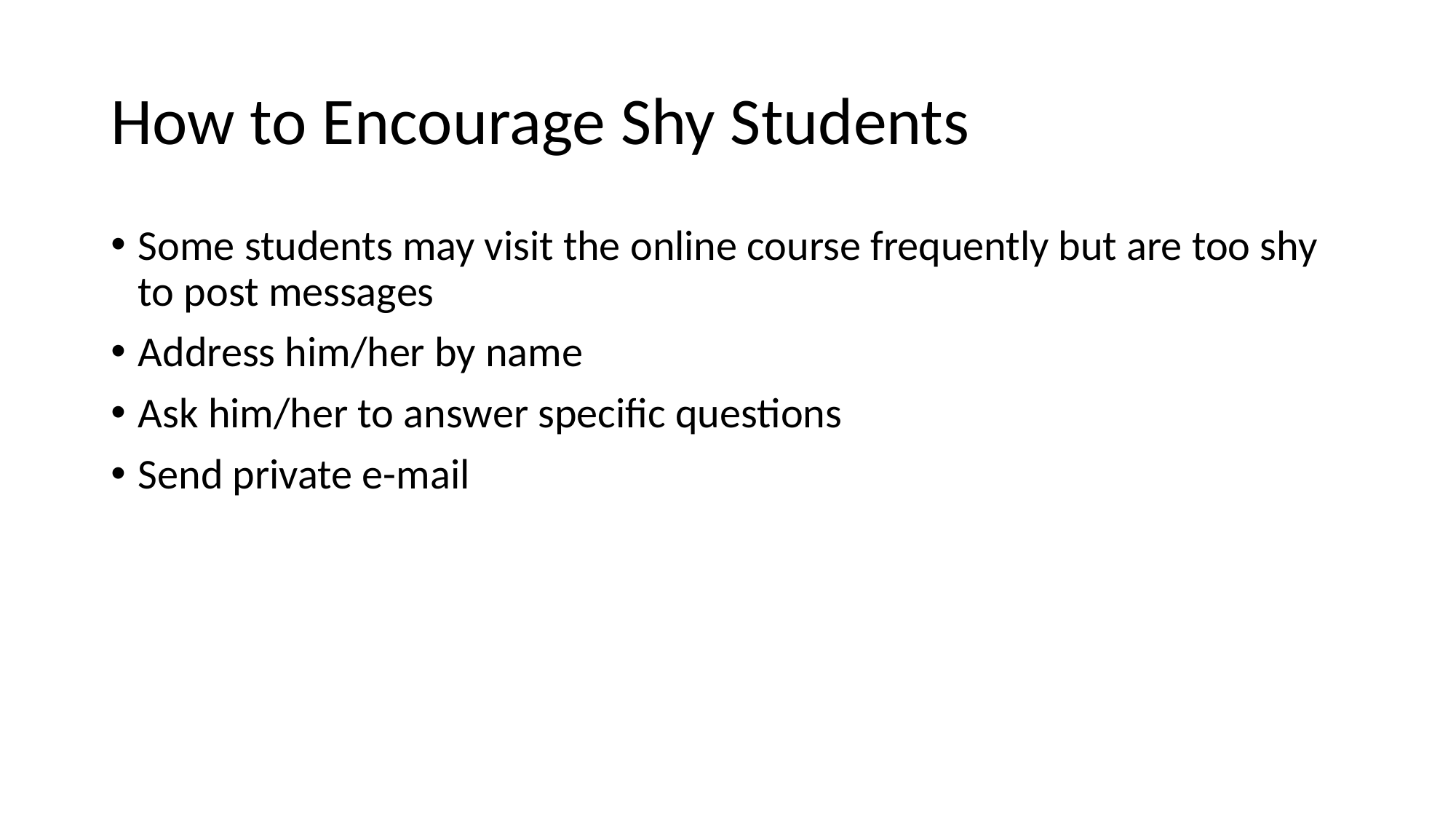

# How to Encourage Shy Students
Some students may visit the online course frequently but are too shy to post messages
Address him/her by name
Ask him/her to answer specific questions
Send private e-mail